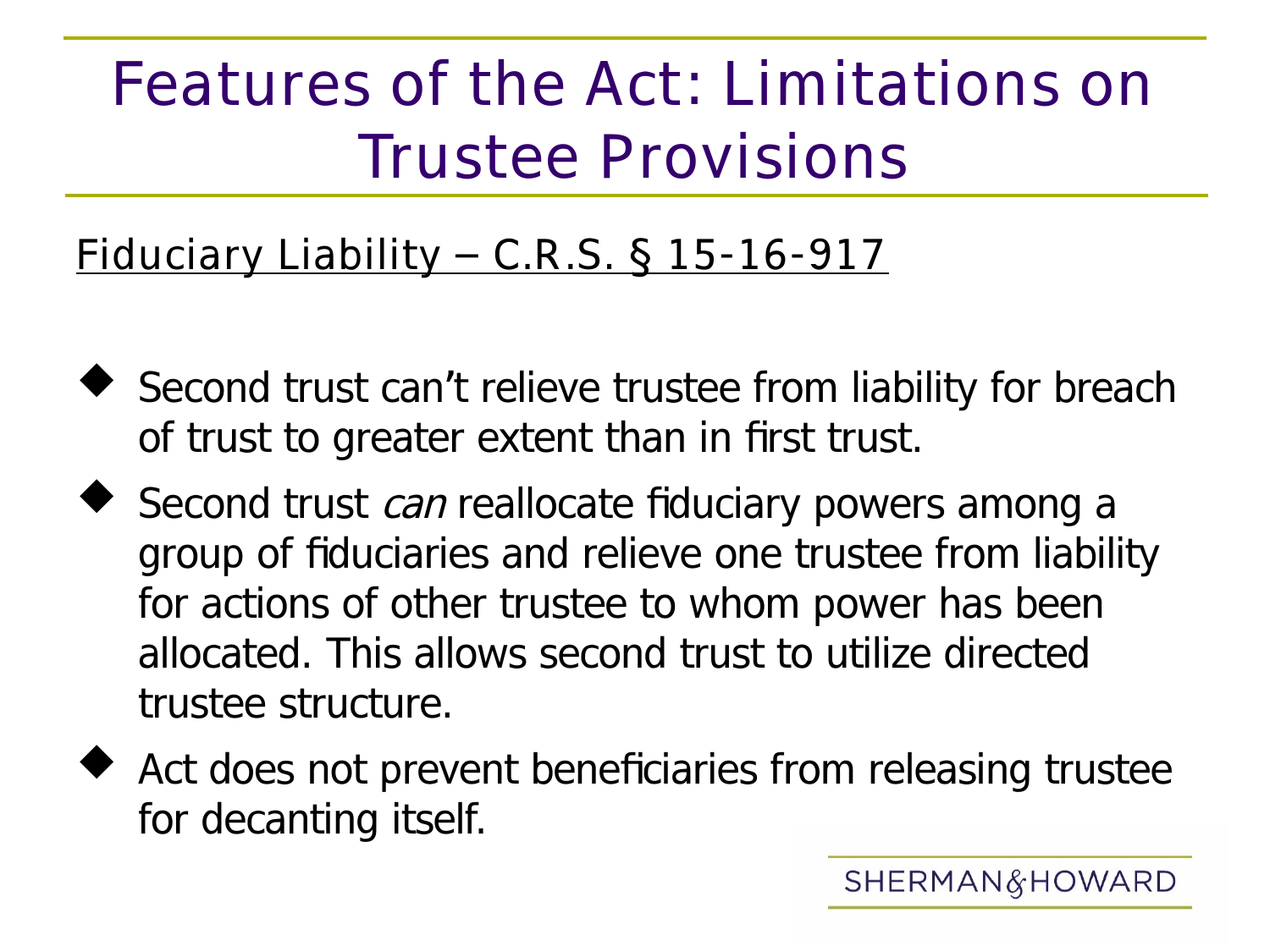

# Features of the Act: Limitations on Trustee Provisions
Fiduciary Liability – C.R.S. § 15-16-917

Second trust can’t relieve trustee from liability for breach of trust to greater extent than in first trust.
Second trust can reallocate fiduciary powers among a group of fiduciaries and relieve one trustee from liability for actions of other trustee to whom power has been allocated. This allows second trust to utilize directed trustee structure.
Act does not prevent beneficiaries from releasing trustee for decanting itself.